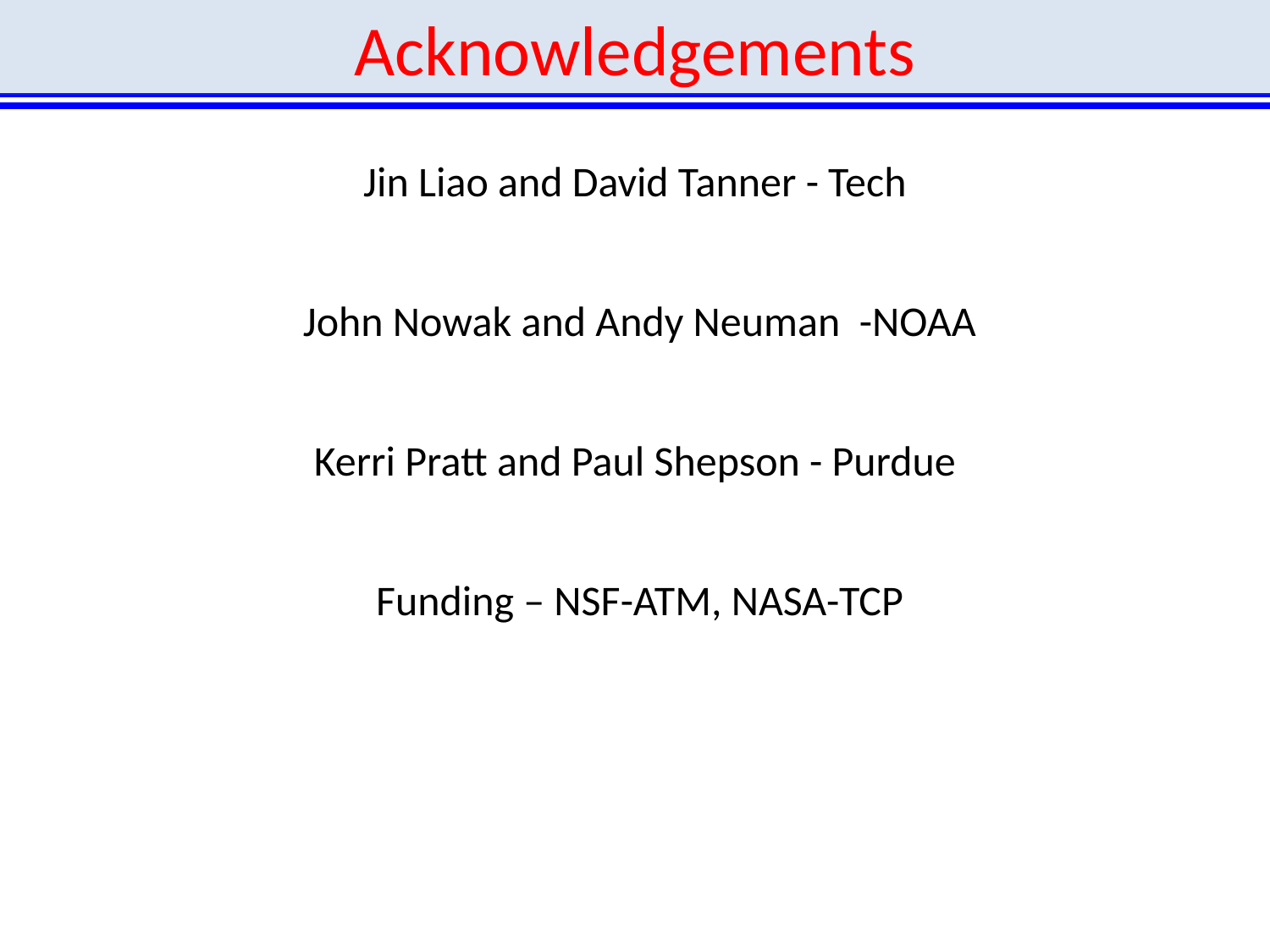

Acknowledgements
Jin Liao and David Tanner - Tech

 John Nowak and Andy Neuman  -NOAA

Kerri Pratt and Paul Shepson - Purdue

 Funding – NSF-ATM, NASA-TCP